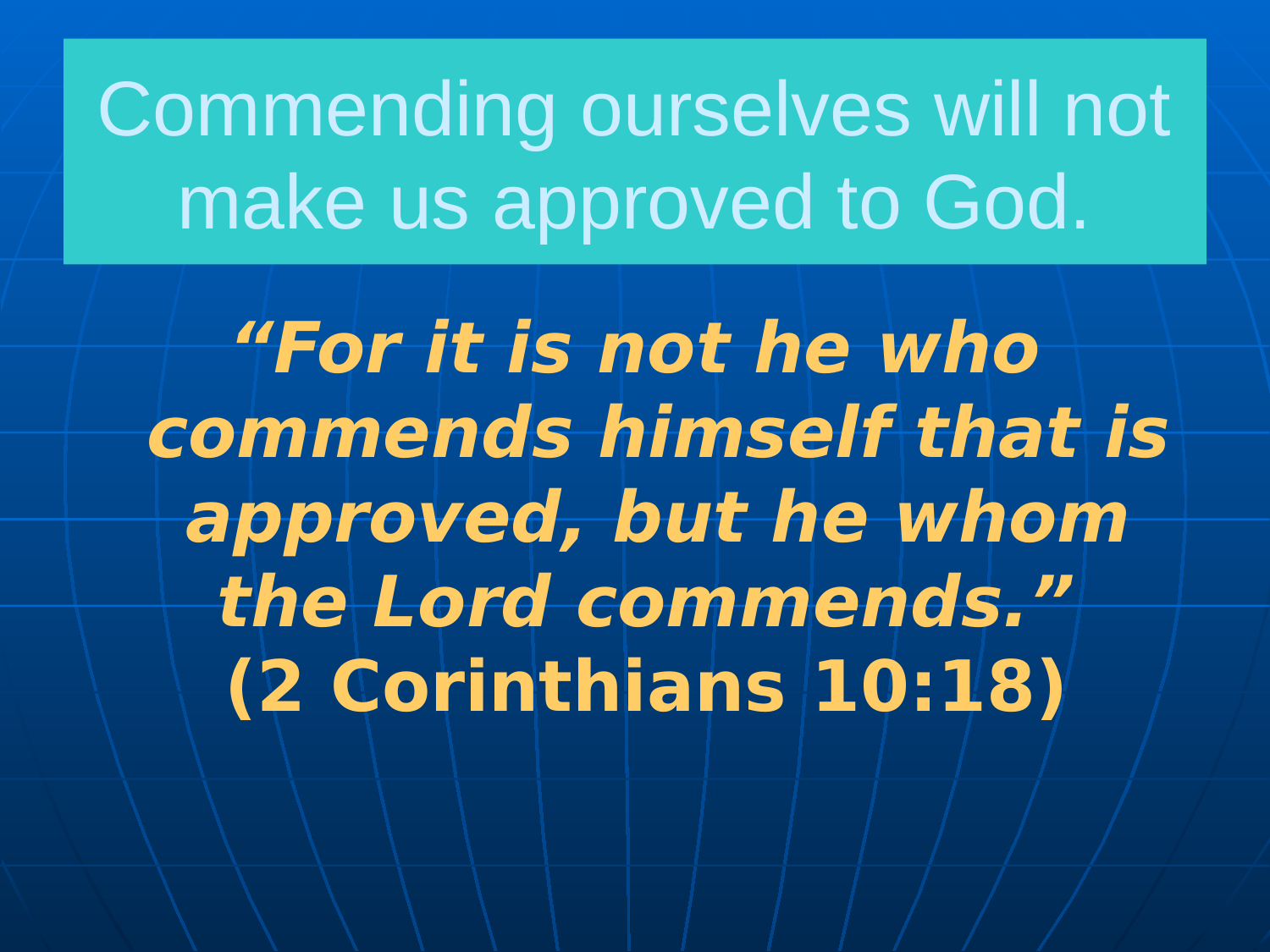

# Commending ourselves will not make us approved to God.
“For it is not he who commends himself that is approved, but he whom the Lord commends.”
(2 Corinthians 10:18)